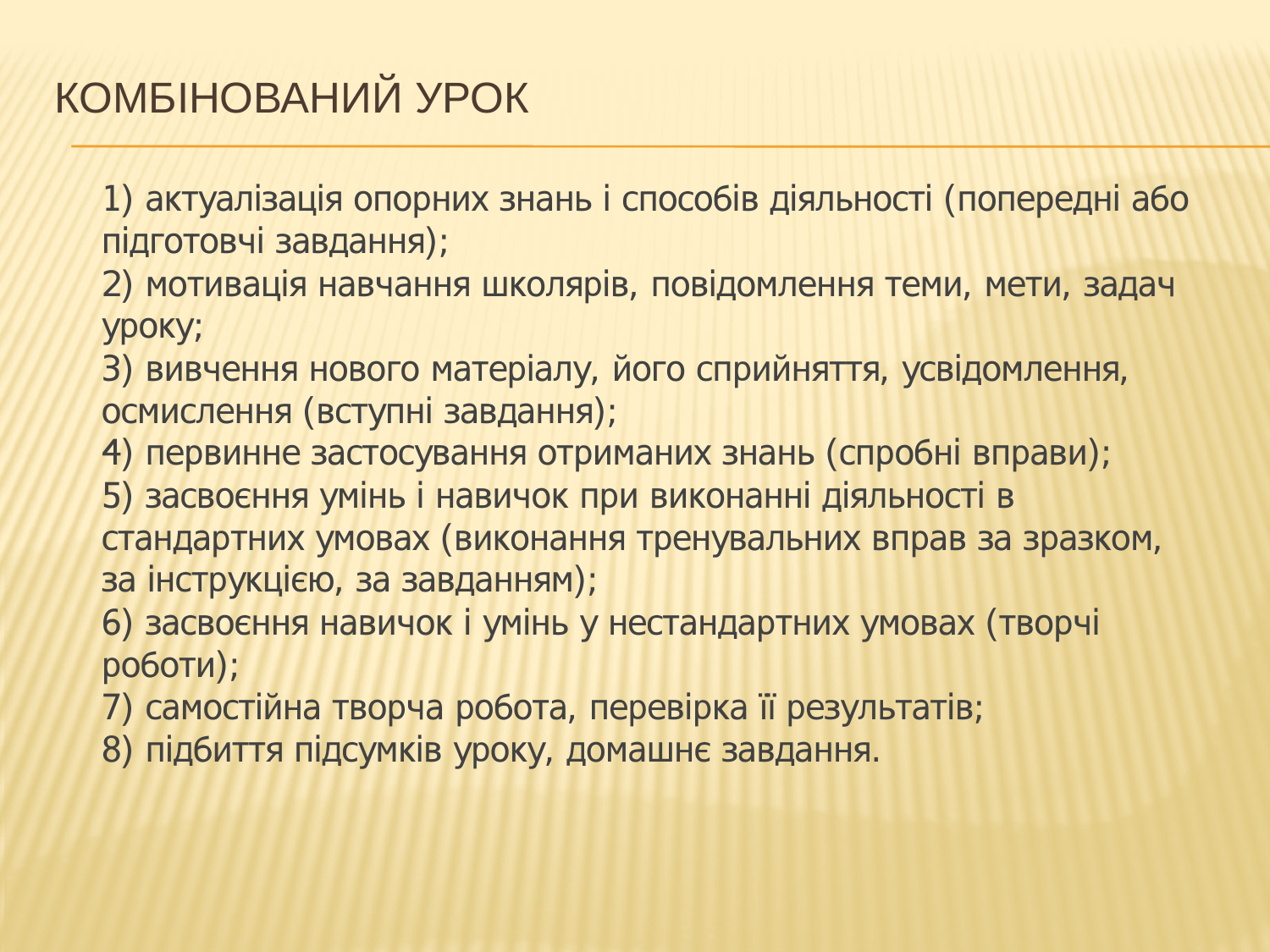

# Комбінований урок

1) актуалізація опорних знань і способів діяльності (попередні або підготовчі завдання);
2) мотивація навчання школярів, повідомлення теми, мети, задач уроку;
3) вивчення нового матеріалу, його сприйняття, усвідомлення, осмислення (вступні завдання);
4) первинне застосування отриманих знань (спробні вправи);
5) засвоєння умінь і навичок при виконанні діяльності в стандартних умовах (виконання тренувальних вправ за зразком, за інструкцією, за завданням);
6) засвоєння навичок і умінь у нестандартних умовах (творчі роботи);
7) самостійна творча робота, перевірка її результатів;
8) підбиття підсумків уроку, домашнє завдання.